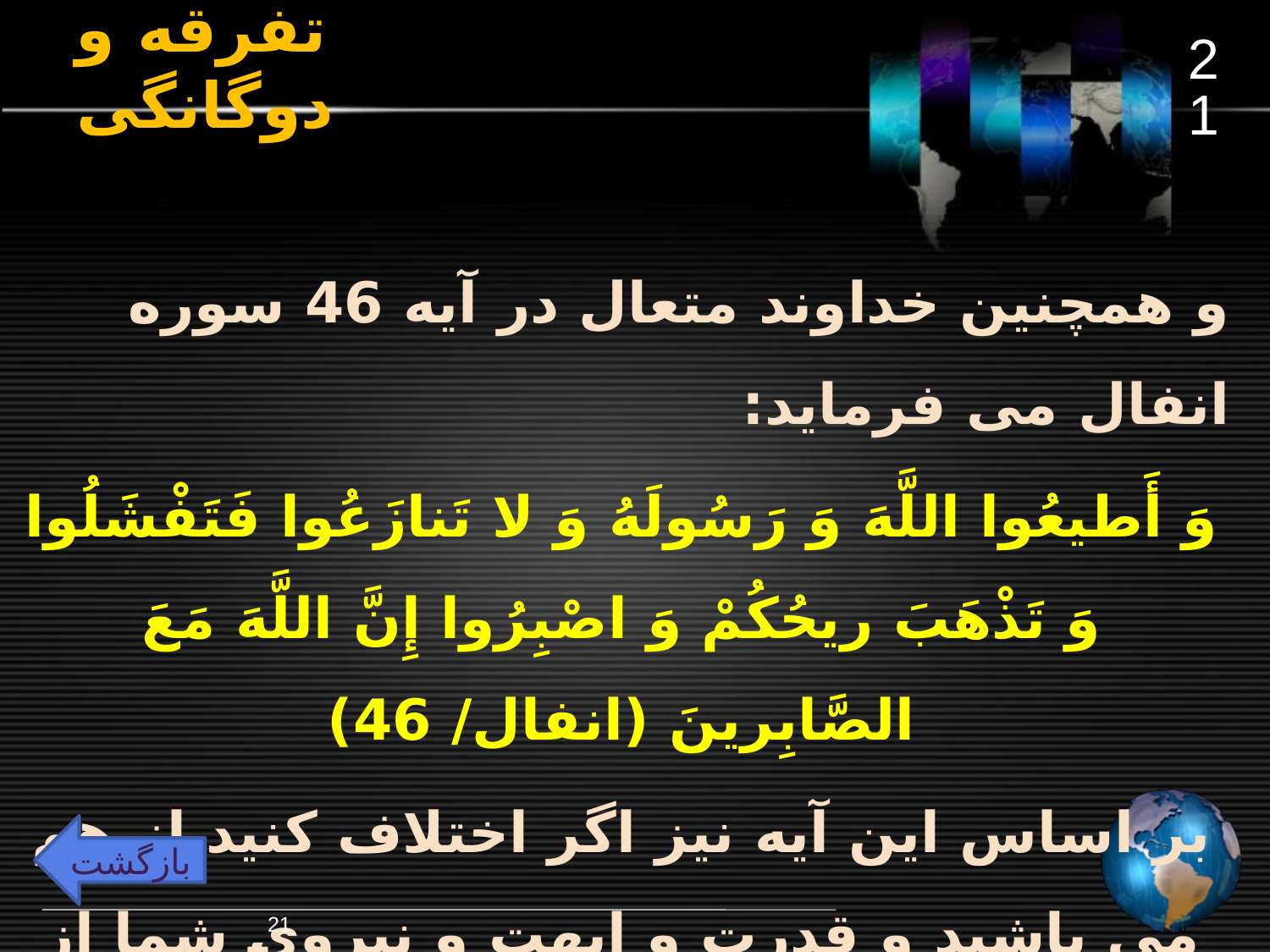

21
# تفرقه و دوگانگی
و همچنین خداوند متعال در آیه 46 سوره انفال می فرماید:
وَ أَطيعُوا اللَّهَ وَ رَسُولَهُ وَ لا تَنازَعُوا فَتَفْشَلُوا وَ تَذْهَبَ ريحُکُمْ وَ اصْبِرُوا إِنَّ اللَّهَ مَعَ الصَّابِرينَ (انفال/ 46)
بر اساس این آیه نیز اگر اختلاف کنید از هم می پاشید و قدرت و ابهت و نیروی شما از بین می رود
بازگشت
21